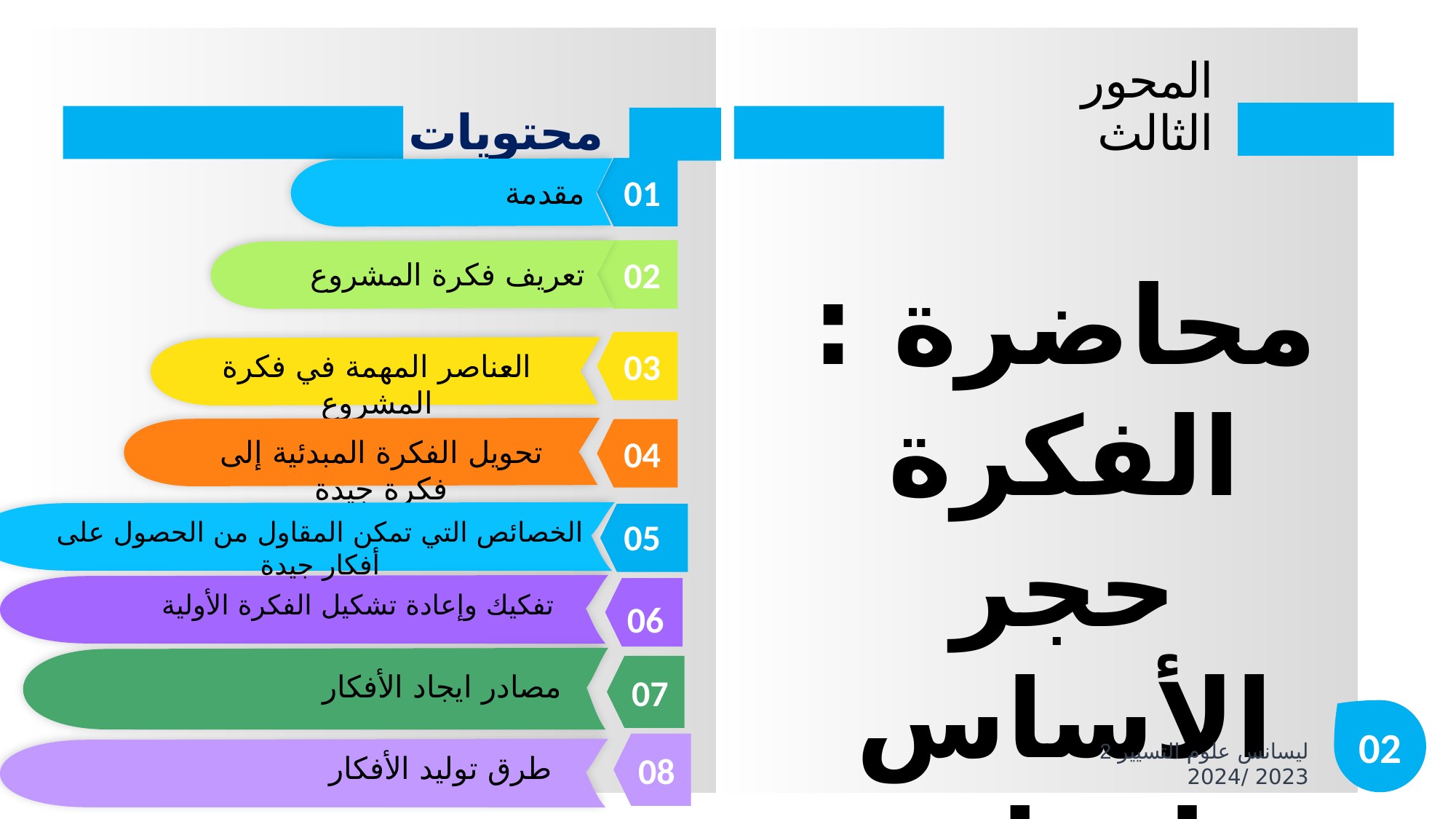

محتويات
المحور الثالث

01
مقدمة

02
تعريف فكرة المشروع

03
العناصر المهمة في فكرة المشروع

04
تحويل الفكرة المبدئية إلى فكرة جيدة

05
محاضرة : الفكرة حجر الأساس لنجاح المشروع
الخصائص التي تمكن المقاول من الحصول على أفكار جيدة

تفكيك وإعادة تشكيل الفكرة الأولية
06

07
مصادر ايجاد الأفكار
02

2 ليسانس علوم التسيير 2023 /2024
08

طرق توليد الأفكار